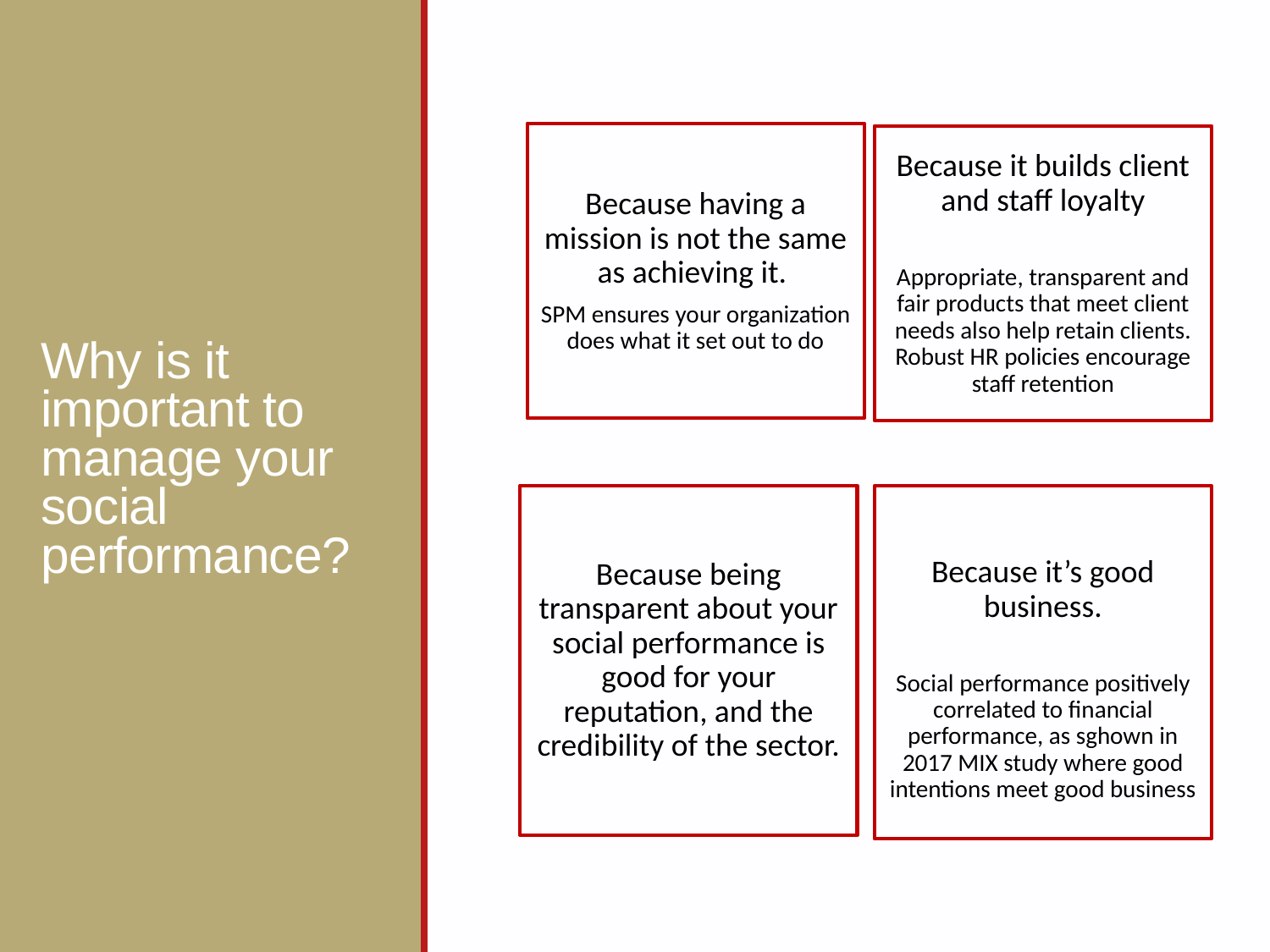

Why is it important to manage your social performance?

Because having a mission is not the same as achieving it.
SPM ensures your organization does what it set out to do

Because it builds client and staff loyalty

Appropriate, transparent and fair products that meet client needs also help retain clients. Robust HR policies encourage staff retention

Because being transparent about your social performance is good for your reputation, and the credibility of the sector.

Because it’s good business.

Social performance positively correlated to financial performance, as sghown in 2017 MIX study where good intentions meet good business